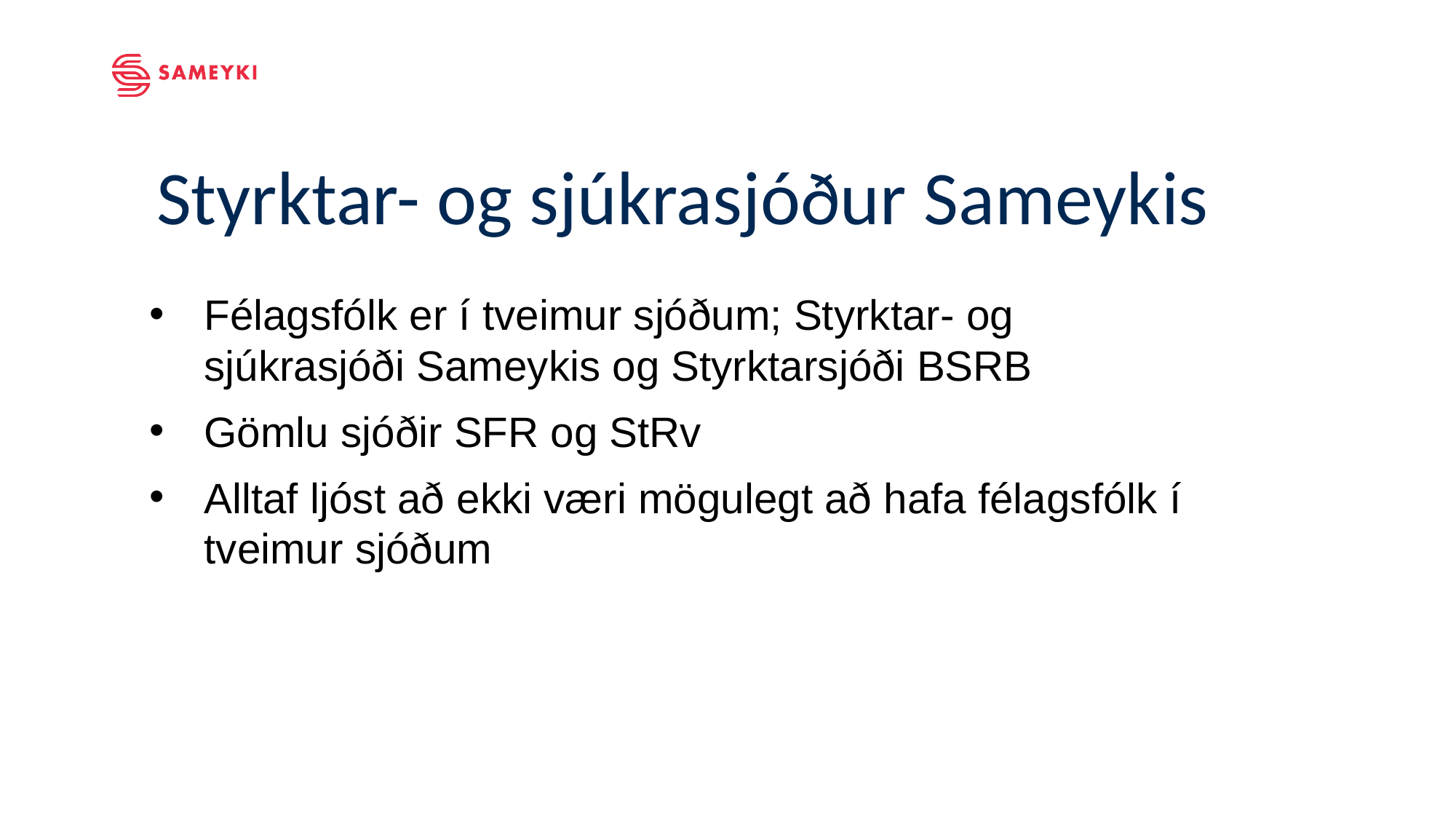

# Styrktar- og sjúkrasjóður Sameykis
Félagsfólk er í tveimur sjóðum; Styrktar- og sjúkrasjóði Sameykis og Styrktarsjóði BSRB
Gömlu sjóðir SFR og StRv
Alltaf ljóst að ekki væri mögulegt að hafa félagsfólk í tveimur sjóðum